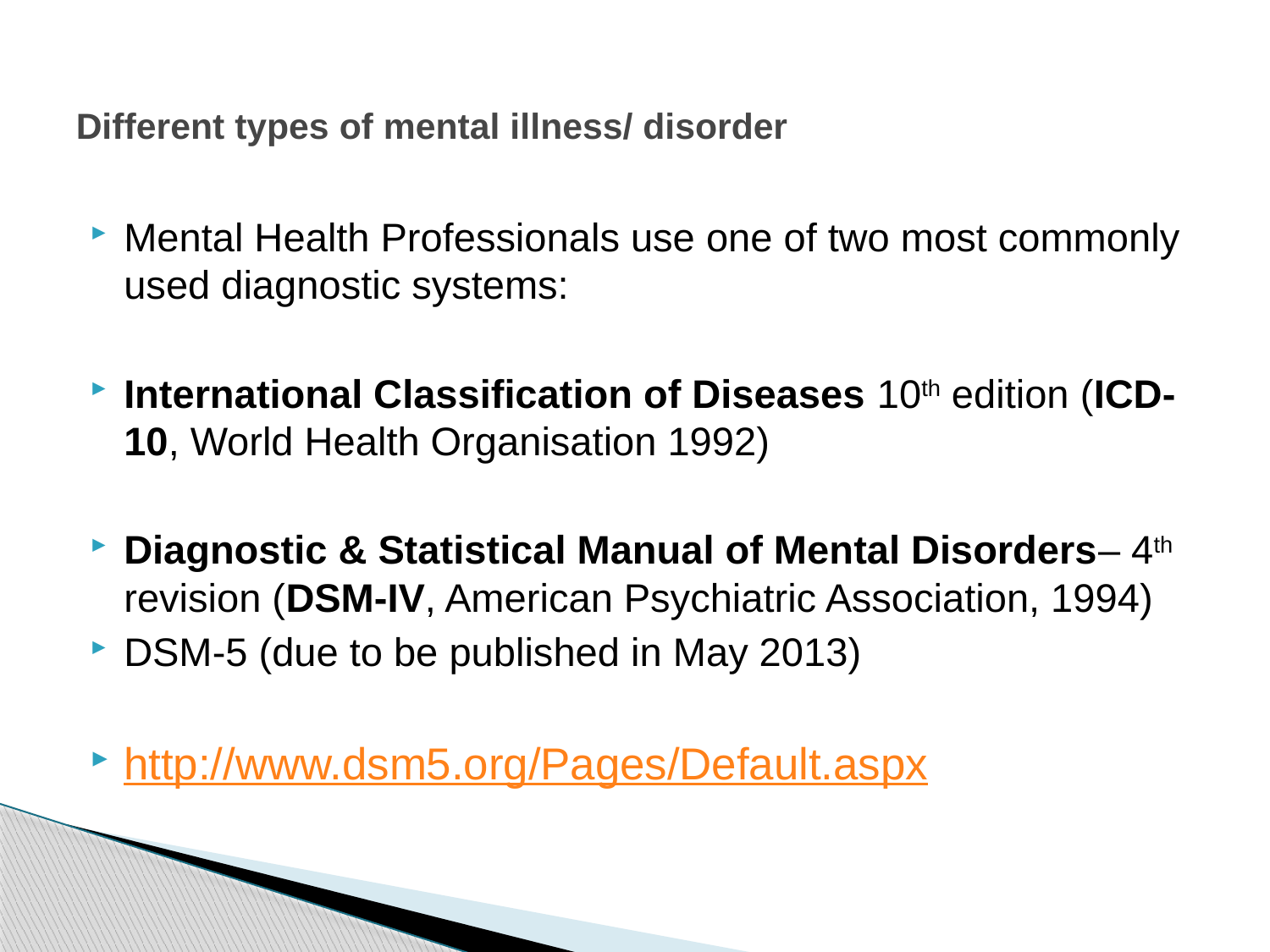

# Different types of mental illness/ disorder
Mental Health Professionals use one of two most commonly used diagnostic systems:

International Classification of Diseases 10th edition (ICD-10, World Health Organisation 1992)

Diagnostic & Statistical Manual of Mental Disorders– 4th revision (DSM-IV, American Psychiatric Association, 1994)
DSM-5 (due to be published in May 2013)

http://www.dsm5.org/Pages/Default.aspx